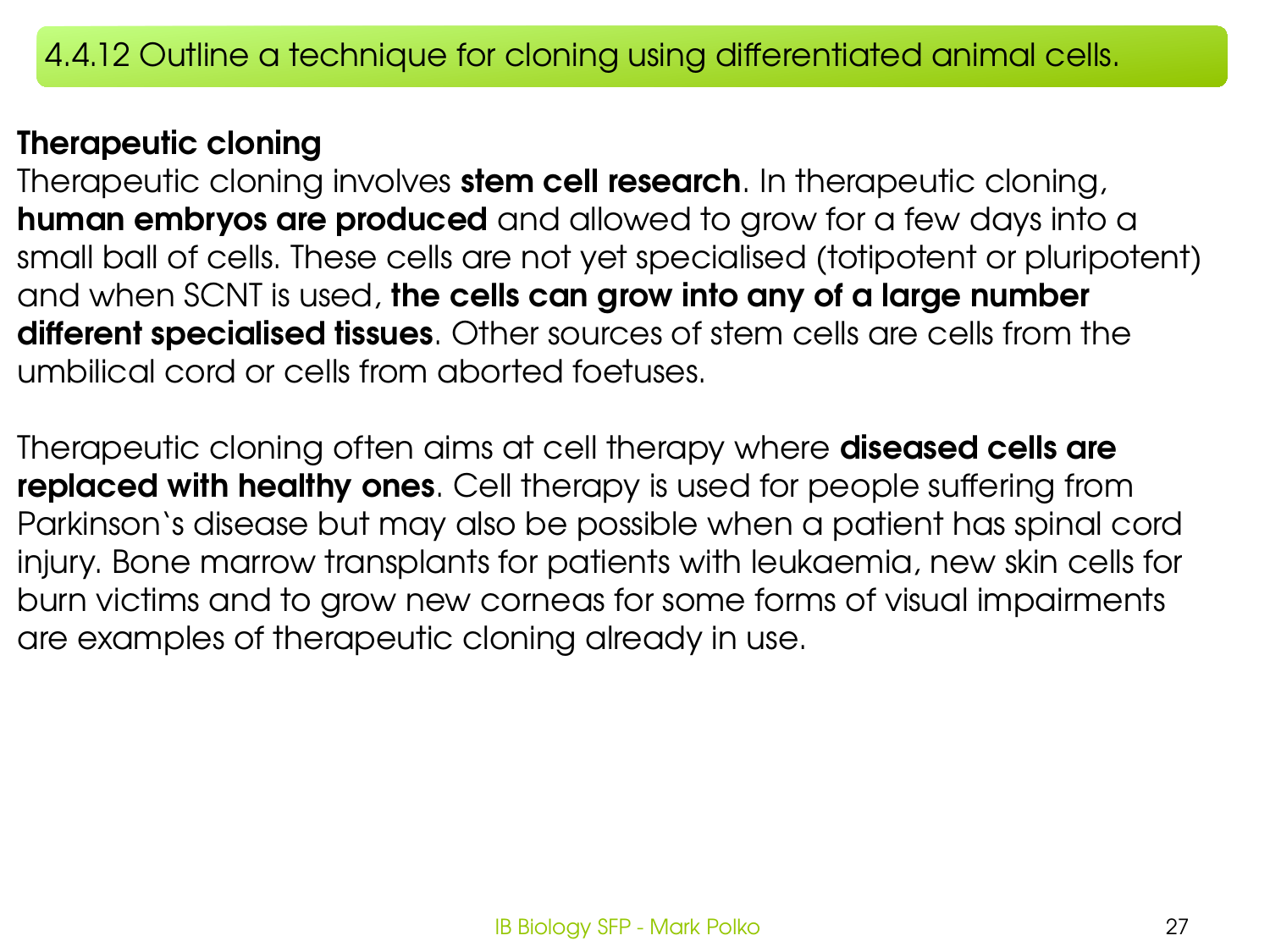

4.4.12 Outline a technique for cloning using differentiated animal cells.
Therapeutic cloning
Therapeutic cloning involves stem cell research. In therapeutic cloning, human embryos are produced and allowed to grow for a few days into a small ball of cells. These cells are not yet specialised (totipotent or pluripotent) and when SCNT is used, the cells can grow into any of a large number different specialised tissues. Other sources of stem cells are cells from the umbilical cord or cells from aborted foetuses.

Therapeutic cloning often aims at cell therapy where diseased cells are replaced with healthy ones. Cell therapy is used for people suffering from Parkinson‘s disease but may also be possible when a patient has spinal cord injury. Bone marrow transplants for patients with leukaemia, new skin cells for burn victims and to grow new corneas for some forms of visual impairments are examples of therapeutic cloning already in use.
27
IB Biology SFP - Mark Polko